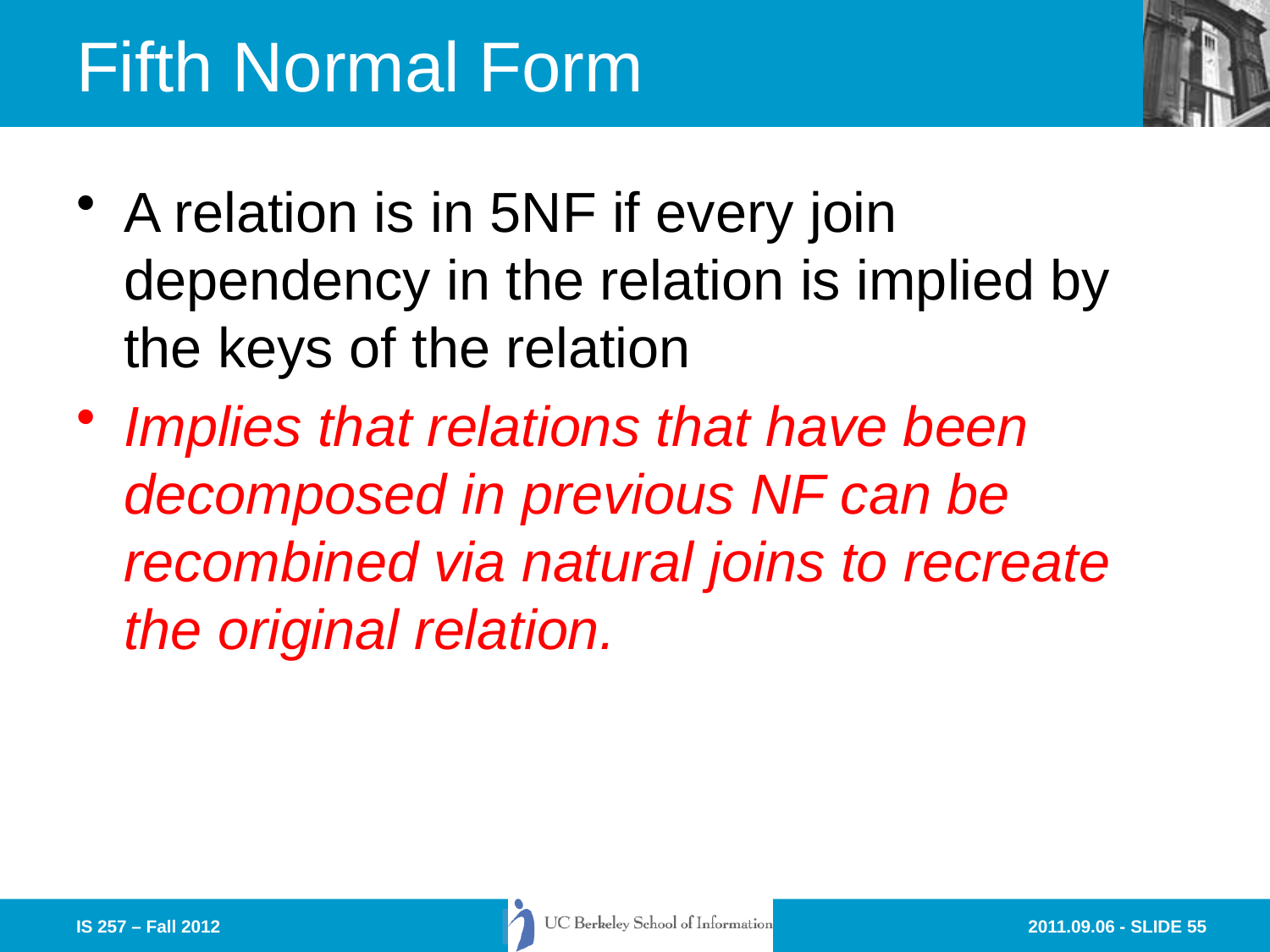

# Fifth Normal Form
A relation is in 5NF if every join dependency in the relation is implied by the keys of the relation
Implies that relations that have been decomposed in previous NF can be recombined via natural joins to recreate the original relation.
IS 257 – Fall 2012